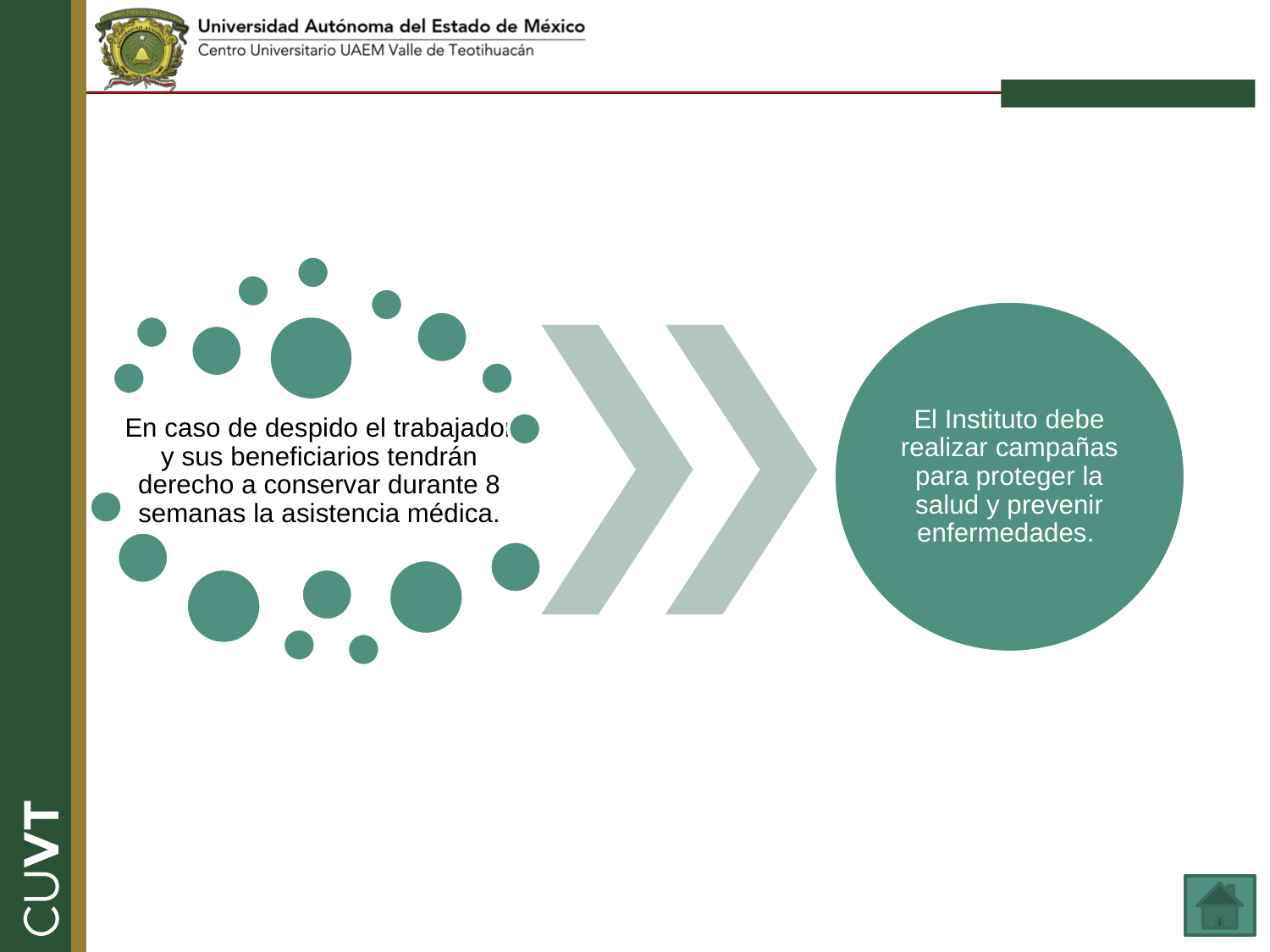

En caso de despido el trabajador y sus beneficiarios tendrán derecho a conservar durante 8 semanas la asistencia médica.
El Instituto debe realizar campañas para proteger la salud y prevenir enfermedades.